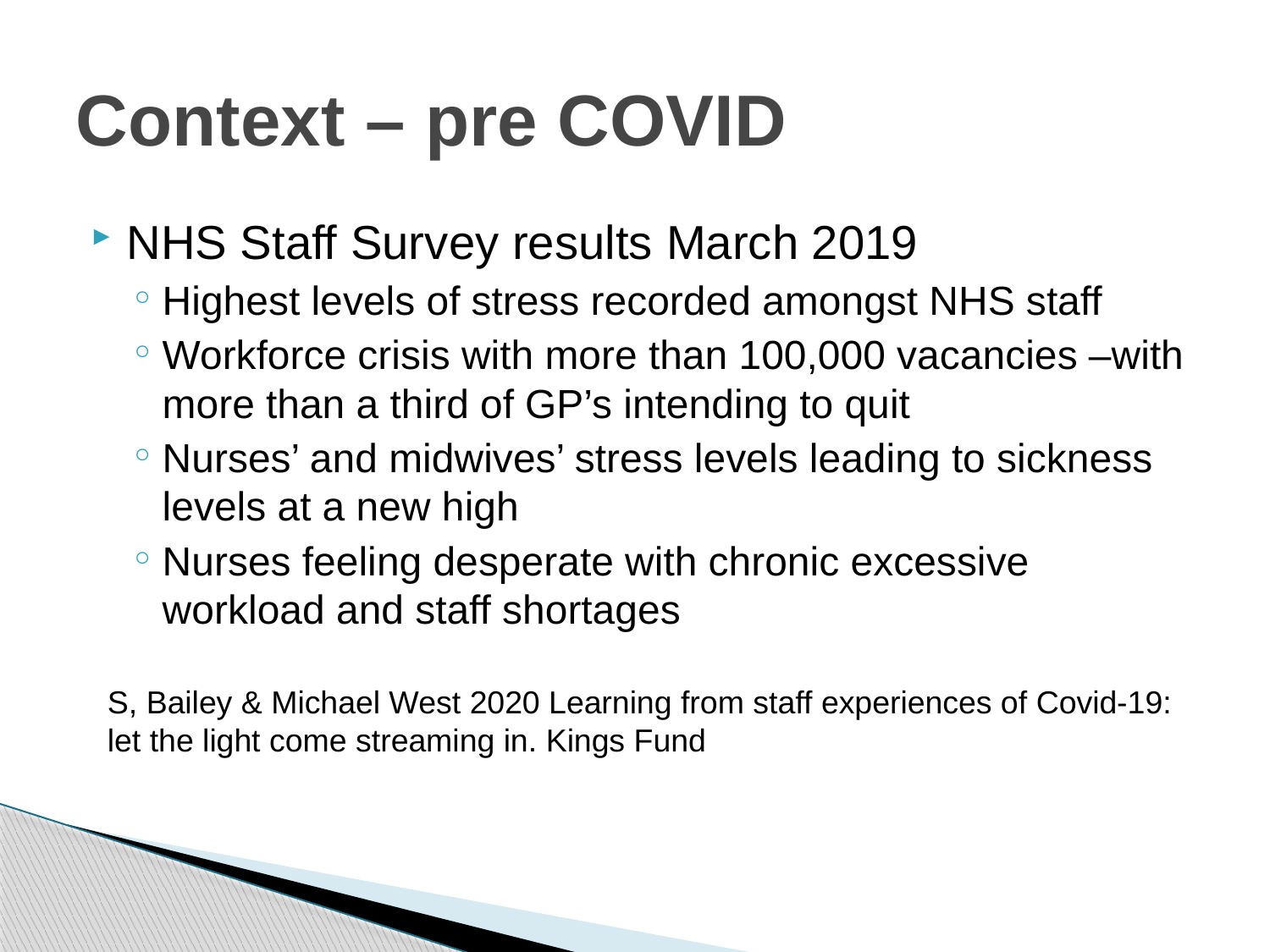

# Context – pre COVID
NHS Staff Survey results March 2019
Highest levels of stress recorded amongst NHS staff
Workforce crisis with more than 100,000 vacancies –with more than a third of GP’s intending to quit
Nurses’ and midwives’ stress levels leading to sickness levels at a new high
Nurses feeling desperate with chronic excessive workload and staff shortages
S, Bailey & Michael West 2020 Learning from staff experiences of Covid-19: let the light come streaming in. Kings Fund